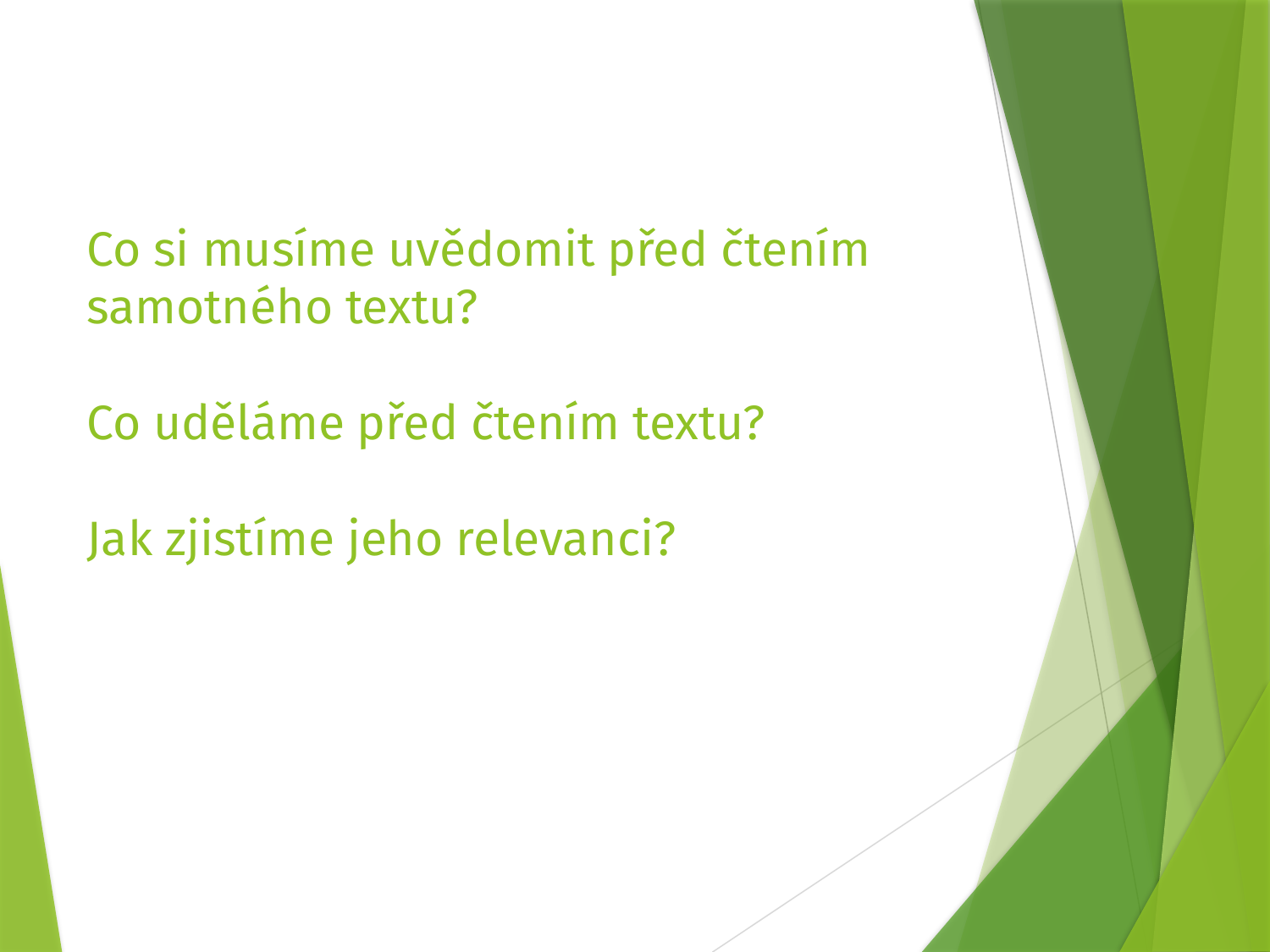

# Co si musíme uvědomit před čtením samotného textu? Co uděláme před čtením textu? Jak zjistíme jeho relevanci?